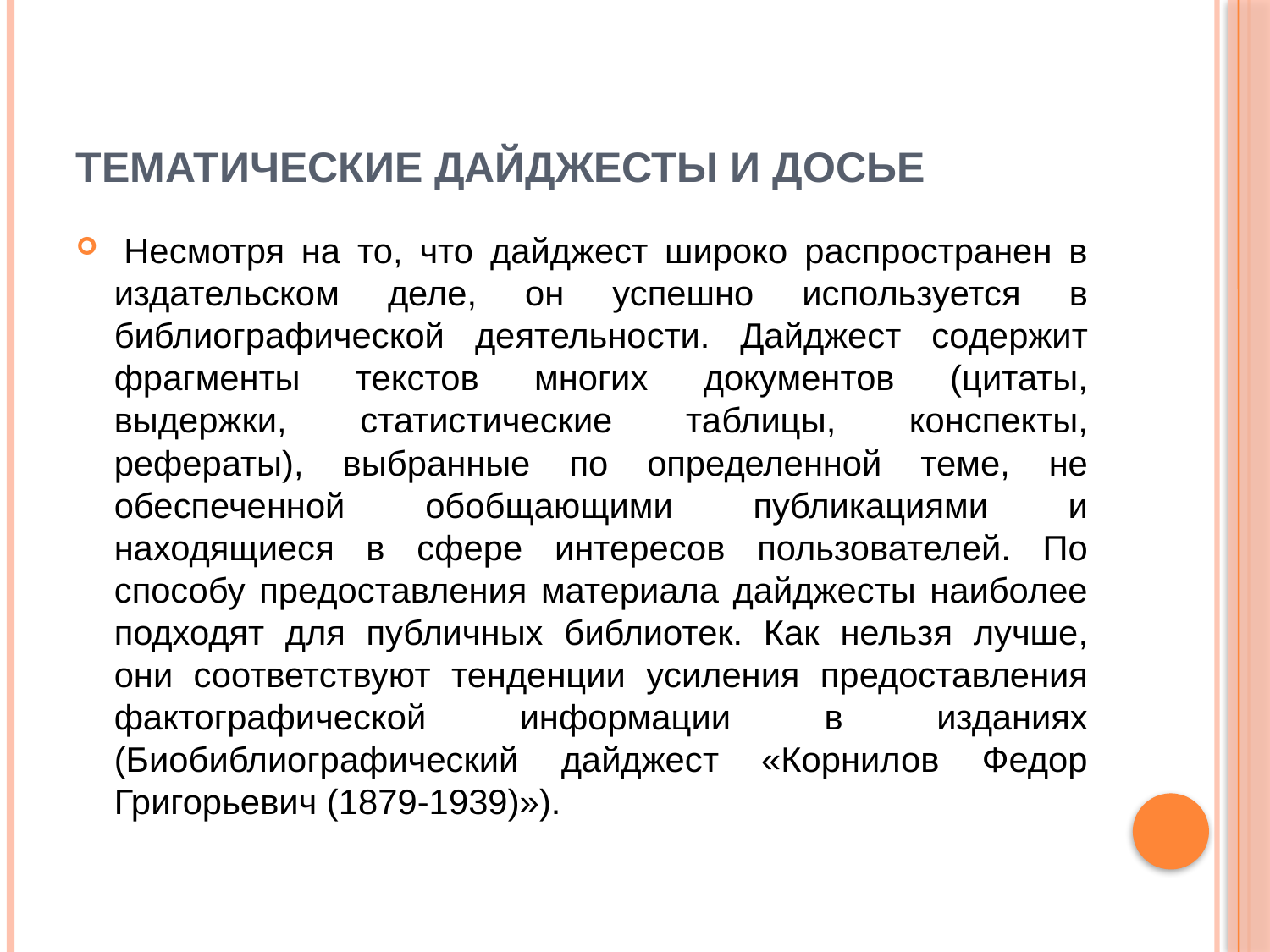

# Тематические дайджесты и досье
 Несмотря на то, что дайджест широко распространен в издательском деле, он успешно используется в библиографической деятельности. Дайджест содержит фрагменты текстов многих документов (цитаты, выдержки, статистические таблицы, конспекты, рефераты), выбранные по определенной теме, не обеспеченной обобщающими публикациями и находящиеся в сфере интересов пользователей. По способу предоставления материала дайджесты наиболее подходят для публичных библиотек. Как нельзя лучше, они соответствуют тенденции усиления предоставления фактографической информации в изданиях (Биобиблиографический дайджест «Корнилов Федор Григорьевич (1879-1939)»).